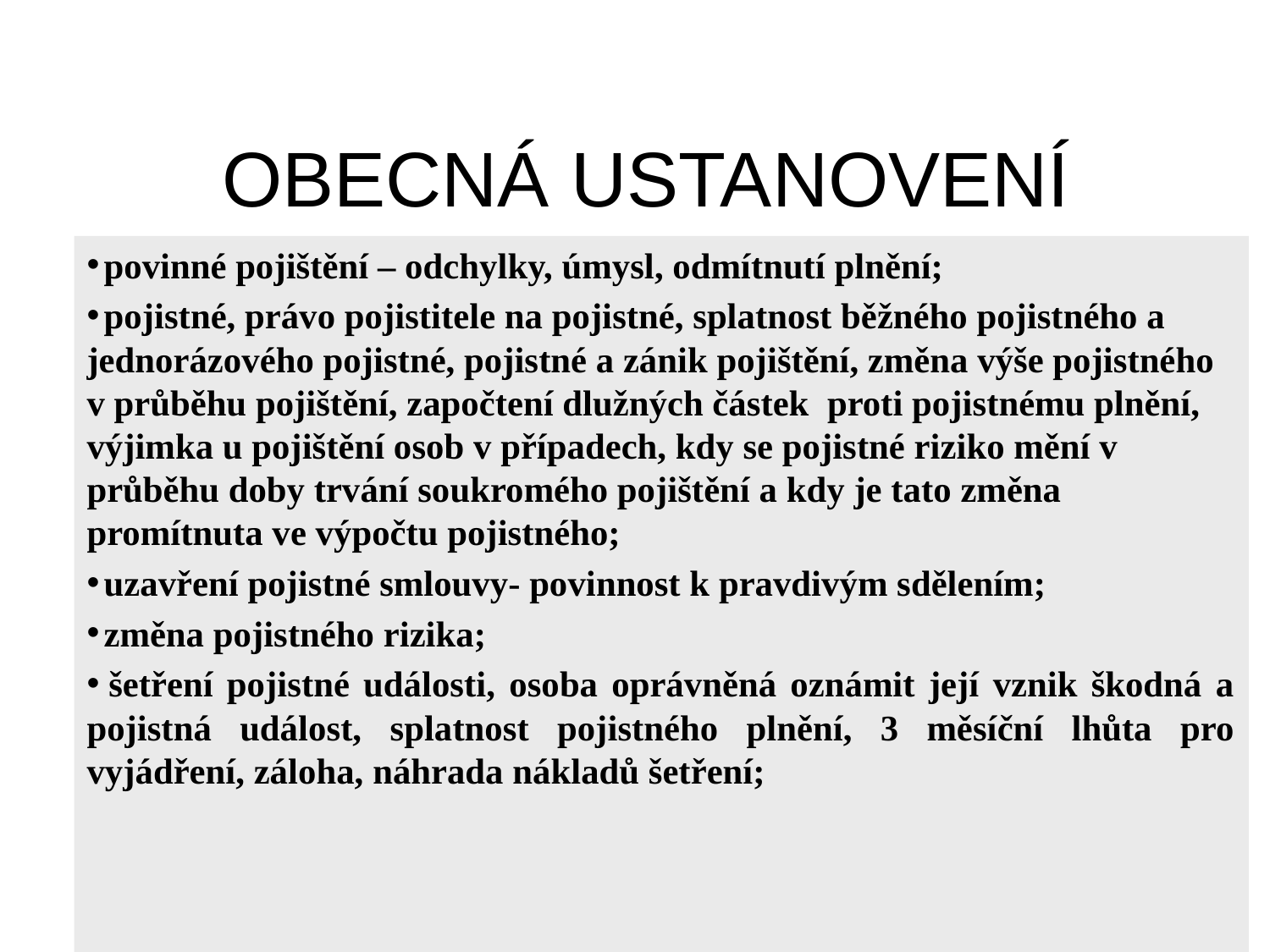

# OBECNÁ USTANOVENÍ
 povinné pojištění – odchylky, úmysl, odmítnutí plnění;
 pojistné, právo pojistitele na pojistné, splatnost běžného pojistného a jednorázového pojistné, pojistné a zánik pojištění, změna výše pojistného v průběhu pojištění, započtení dlužných částek  proti pojistnému plnění, výjimka u pojištění osob v případech, kdy se pojistné riziko mění v průběhu doby trvání soukromého pojištění a kdy je tato změna promítnuta ve výpočtu pojistného;
 uzavření pojistné smlouvy- povinnost k pravdivým sdělením;
 změna pojistného rizika;
 šetření pojistné události, osoba oprávněná oznámit její vznik škodná a pojistná událost, splatnost pojistného plnění, 3 měsíční lhůta pro vyjádření, záloha, náhrada nákladů šetření;